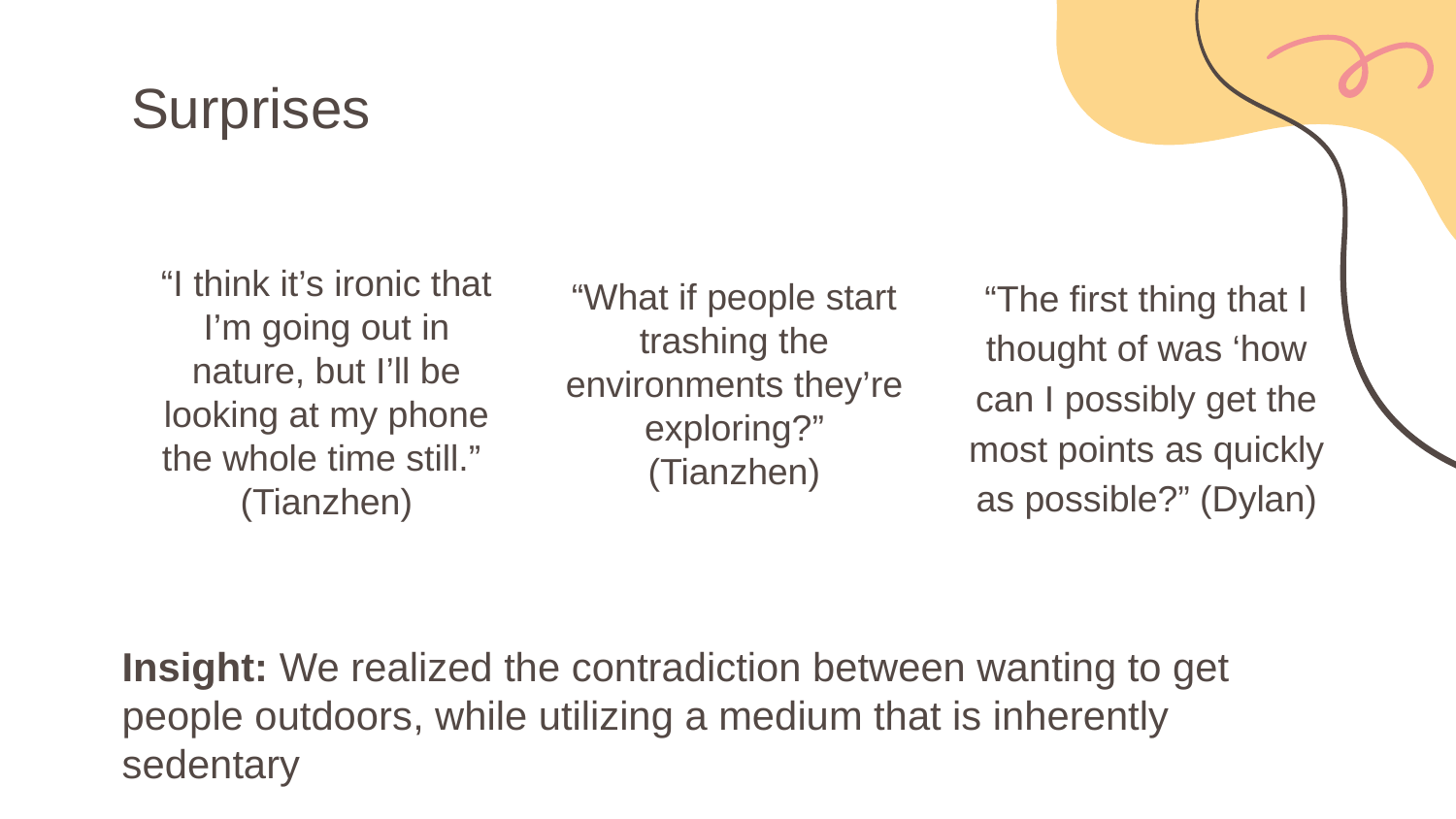

# Surprises
“I think it’s ironic that I’m going out in nature, but I’ll be looking at my phone the whole time still.”  (Tianzhen)

“The first thing that I thought of was ‘how can I possibly get the most points as quickly as possible?” (Dylan)
“What if people start trashing the environments they’re exploring?” (Tianzhen)
Insight: We realized the contradiction between wanting to get people outdoors, while utilizing a medium that is inherently sedentary